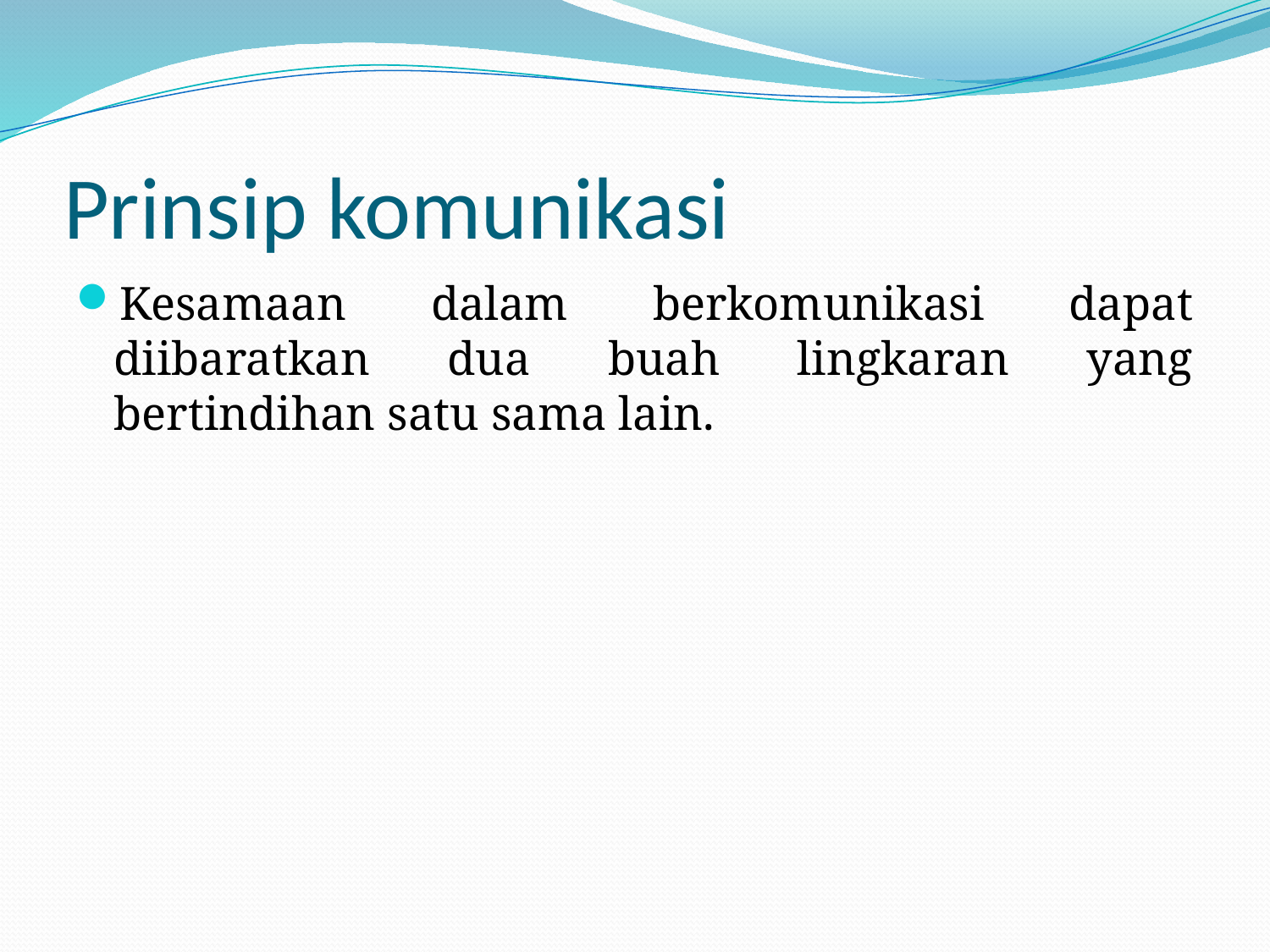

# Prinsip komunikasi
Kesamaan dalam berkomunikasi dapat diibaratkan dua buah lingkaran yang bertindihan satu sama lain.